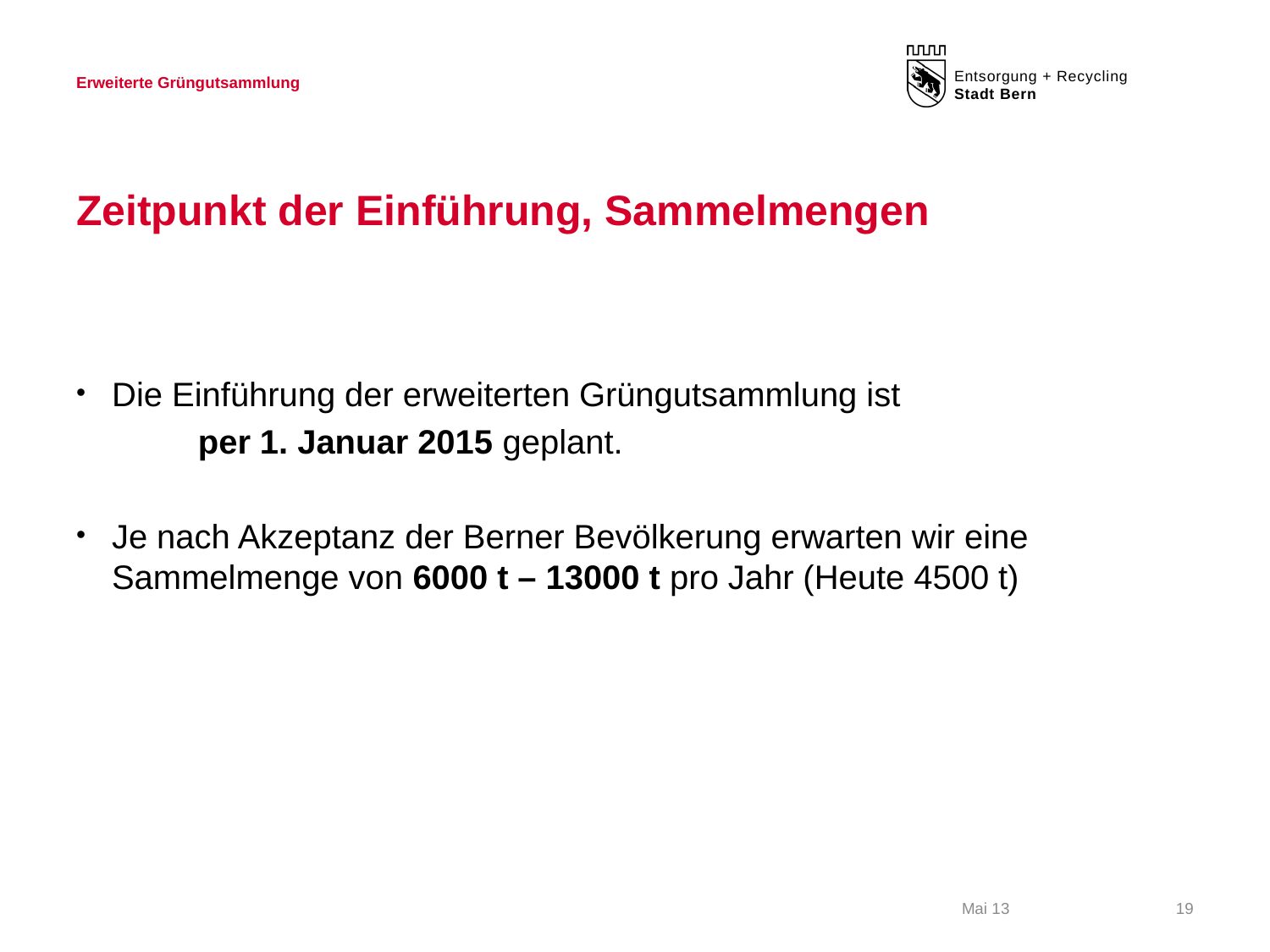

Erweiterte Grüngutsammlung

# Zeitpunkt der Einführung, Sammelmengen
Die Einführung der erweiterten Grüngutsammlung ist
	per 1. Januar 2015 geplant.

Je nach Akzeptanz der Berner Bevölkerung erwarten wir eine Sammelmenge von 6000 t – 13000 t pro Jahr (Heute 4500 t)
Mai 13
19